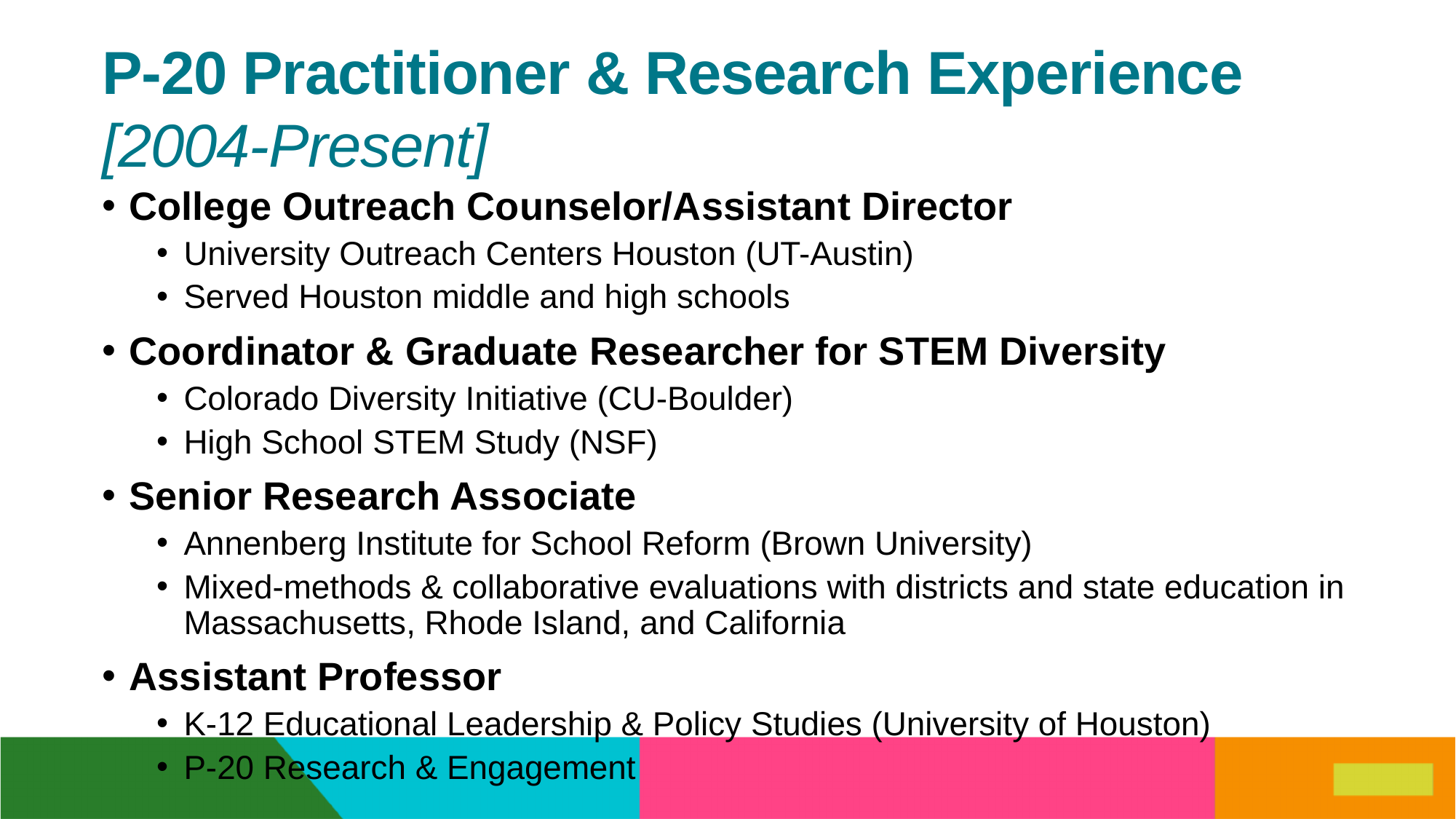

# P-20 Practitioner & Research Experience [2004-Present]
College Outreach Counselor/Assistant Director
University Outreach Centers Houston (UT-Austin)
Served Houston middle and high schools
Coordinator & Graduate Researcher for STEM Diversity
Colorado Diversity Initiative (CU-Boulder)
High School STEM Study (NSF)
Senior Research Associate
Annenberg Institute for School Reform (Brown University)
Mixed-methods & collaborative evaluations with districts and state education in Massachusetts, Rhode Island, and California
Assistant Professor
K-12 Educational Leadership & Policy Studies (University of Houston)
P-20 Research & Engagement